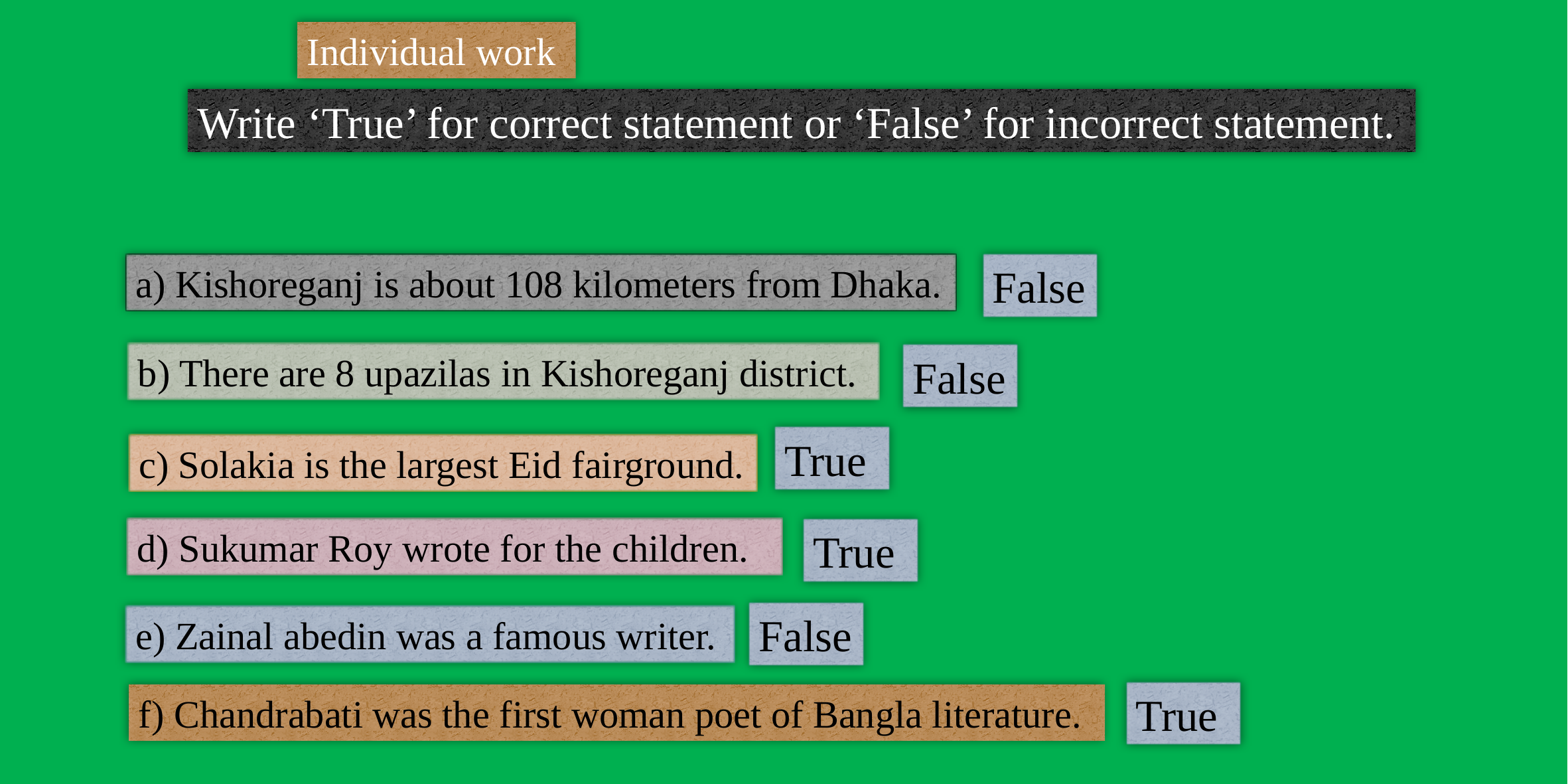

Individual work
Write ‘True’ for correct statement or ‘False’ for incorrect statement.
a) Kishoreganj is about 108 kilometers from Dhaka.
False
b) There are 8 upazilas in Kishoreganj district.
False
True
c) Solakia is the largest Eid fairground.
d) Sukumar Roy wrote for the children.
True
False
e) Zainal abedin was a famous writer.
True
f) Chandrabati was the first woman poet of Bangla literature.